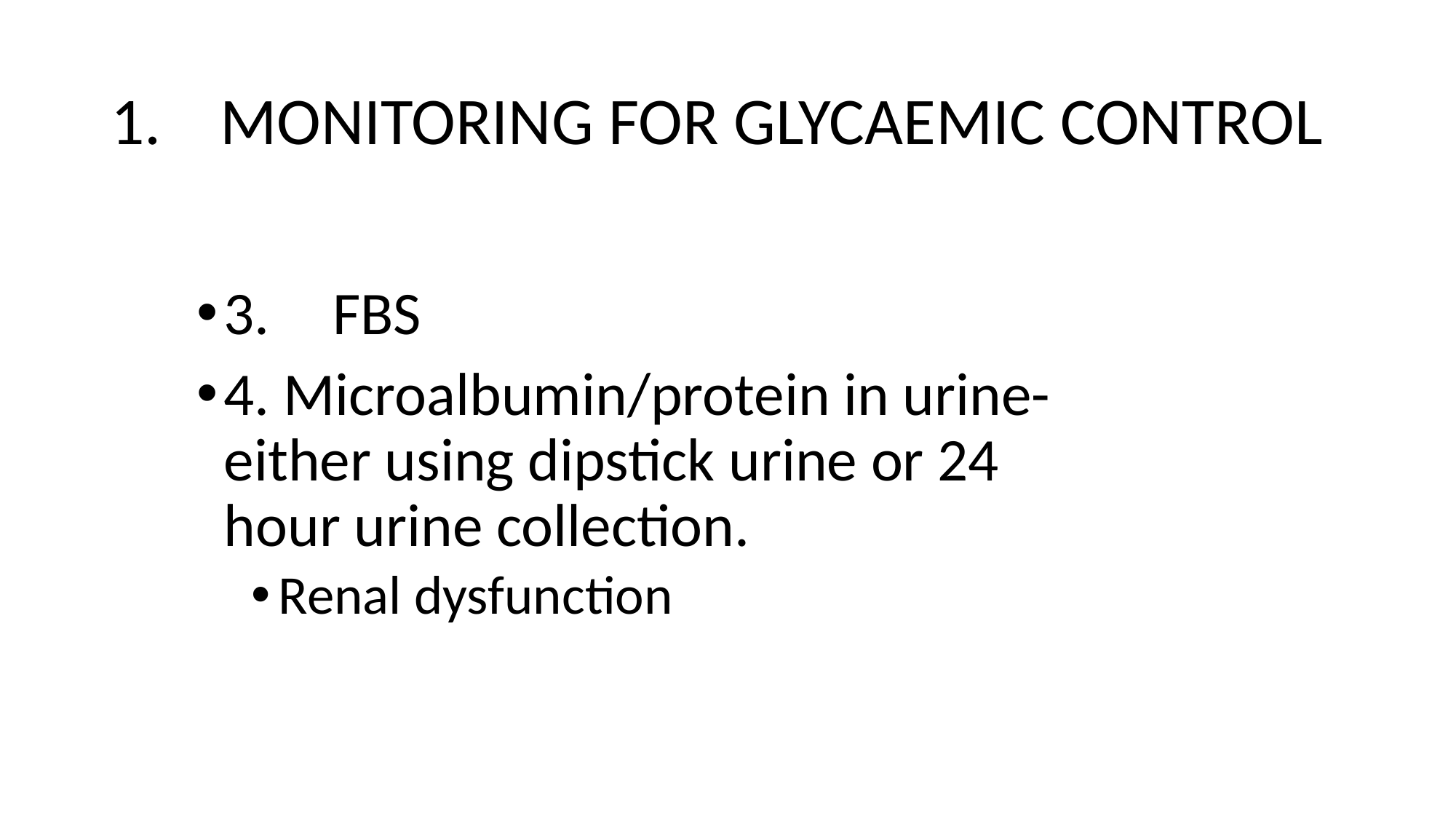

# 1.	MONITORING FOR GLYCAEMIC CONTROL

3.	FBS
4. Microalbumin/protein in urine-either using dipstick urine or 24 hour urine collection.
Renal dysfunction